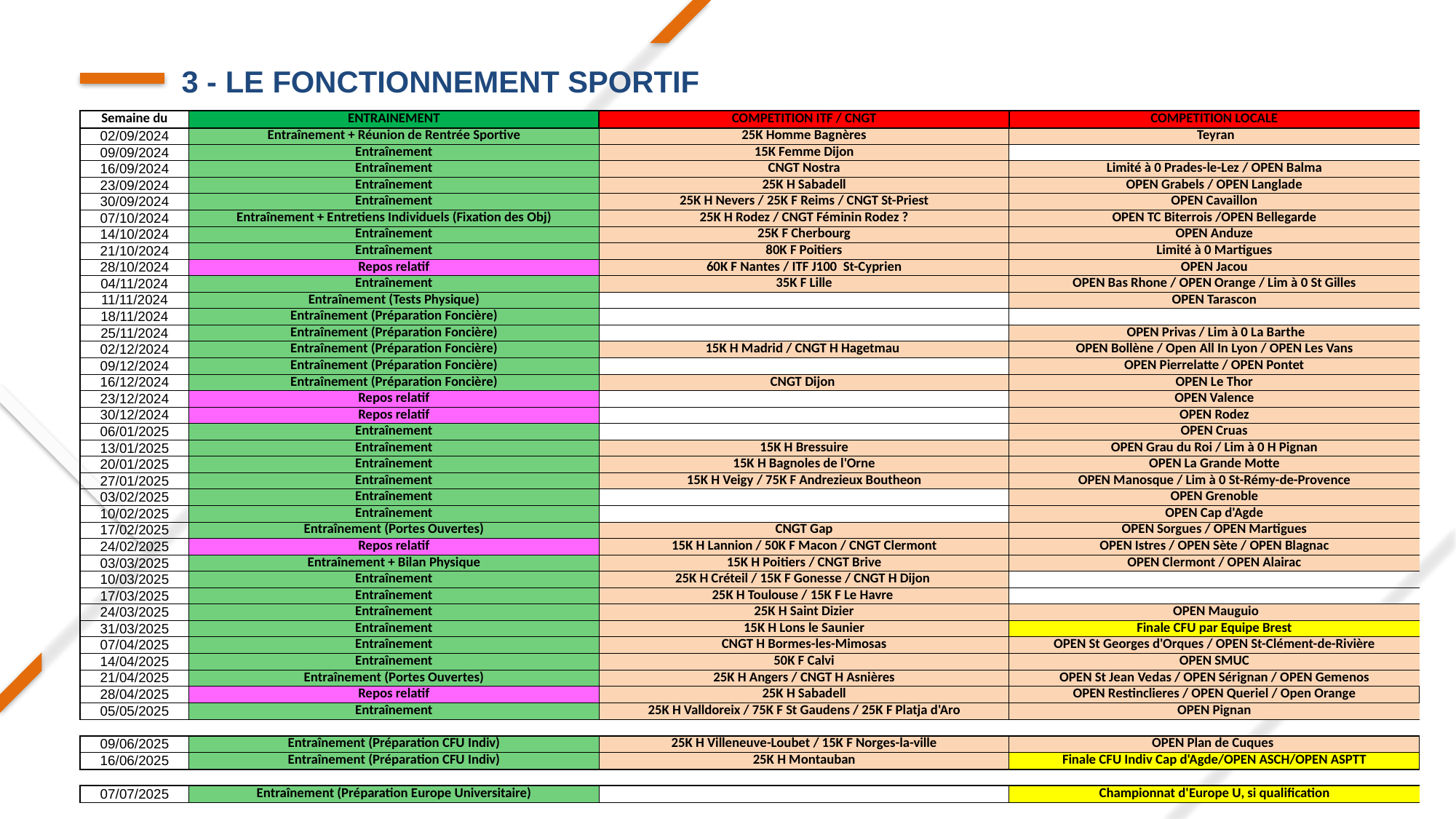

3 - LE FONCTIONNEMENT SPORTIF
| Semaine du | ENTRAINEMENT | COMPETITION ITF / CNGT | COMPETITION LOCALE |
| --- | --- | --- | --- |
| 02/09/2024 | Entraînement + Réunion de Rentrée Sportive | 25K Homme Bagnères | Teyran |
| 09/09/2024 | Entraînement | 15K Femme Dijon |  |
| 16/09/2024 | Entraînement | CNGT Nostra | Limité à 0 Prades-le-Lez / OPEN Balma |
| 23/09/2024 | Entraînement | 25K H Sabadell | OPEN Grabels / OPEN Langlade |
| 30/09/2024 | Entraînement | 25K H Nevers / 25K F Reims / CNGT St-Priest | OPEN Cavaillon |
| 07/10/2024 | Entraînement + Entretiens Individuels (Fixation des Obj) | 25K H Rodez / CNGT Féminin Rodez ? | OPEN TC Biterrois /OPEN Bellegarde |
| 14/10/2024 | Entraînement | 25K F Cherbourg | OPEN Anduze |
| 21/10/2024 | Entraînement | 80K F Poitiers | Limité à 0 Martigues |
| 28/10/2024 | Repos relatif | 60K F Nantes / ITF J100 St-Cyprien | OPEN Jacou |
| 04/11/2024 | Entraînement | 35K F Lille | OPEN Bas Rhone / OPEN Orange / Lim à 0 St Gilles |
| 11/11/2024 | Entraînement (Tests Physique) |  | OPEN Tarascon |
| 18/11/2024 | Entraînement (Préparation Foncière) |  |  |
| 25/11/2024 | Entraînement (Préparation Foncière) |  | OPEN Privas / Lim à 0 La Barthe |
| 02/12/2024 | Entraînement (Préparation Foncière) | 15K H Madrid / CNGT H Hagetmau | OPEN Bollène / Open All In Lyon / OPEN Les Vans |
| 09/12/2024 | Entraînement (Préparation Foncière) |  | OPEN Pierrelatte / OPEN Pontet |
| 16/12/2024 | Entraînement (Préparation Foncière) | CNGT Dijon | OPEN Le Thor |
| 23/12/2024 | Repos relatif |  | OPEN Valence |
| 30/12/2024 | Repos relatif |  | OPEN Rodez |
| 06/01/2025 | Entraînement |  | OPEN Cruas |
| 13/01/2025 | Entraînement | 15K H Bressuire | OPEN Grau du Roi / Lim à 0 H Pignan |
| 20/01/2025 | Entraînement | 15K H Bagnoles de l'Orne | OPEN La Grande Motte |
| 27/01/2025 | Entraînement | 15K H Veigy / 75K F Andrezieux Boutheon | OPEN Manosque / Lim à 0 St-Rémy-de-Provence |
| 03/02/2025 | Entraînement |  | OPEN Grenoble |
| 10/02/2025 | Entraînement |  | OPEN Cap d'Agde |
| 17/02/2025 | Entraînement (Portes Ouvertes) | CNGT Gap | OPEN Sorgues / OPEN Martigues |
| 24/02/2025 | Repos relatif | 15K H Lannion / 50K F Macon / CNGT Clermont | OPEN Istres / OPEN Sète / OPEN Blagnac |
| 03/03/2025 | Entraînement + Bilan Physique | 15K H Poitiers / CNGT Brive | OPEN Clermont / OPEN Alairac |
| 10/03/2025 | Entraînement | 25K H Créteil / 15K F Gonesse / CNGT H Dijon |  |
| 17/03/2025 | Entraînement | 25K H Toulouse / 15K F Le Havre |  |
| 24/03/2025 | Entraînement | 25K H Saint Dizier | OPEN Mauguio |
| 31/03/2025 | Entraînement | 15K H Lons le Saunier | Finale CFU par Equipe Brest |
| 07/04/2025 | Entraînement | CNGT H Bormes-les-Mimosas | OPEN St Georges d'Orques / OPEN St-Clément-de-Rivière |
| 14/04/2025 | Entraînement | 50K F Calvi | OPEN SMUC |
| 21/04/2025 | Entraînement (Portes Ouvertes) | 25K H Angers / CNGT H Asnières | OPEN St Jean Vedas / OPEN Sérignan / OPEN Gemenos |
| 28/04/2025 | Repos relatif | 25K H Sabadell | OPEN Restinclieres / OPEN Queriel / Open Orange |
| 05/05/2025 | Entraînement | 25K H Valldoreix / 75K F St Gaudens / 25K F Platja d'Aro | OPEN Pignan |
|  |  |  |  |
| 09/06/2025 | Entraînement (Préparation CFU Indiv) | 25K H Villeneuve-Loubet / 15K F Norges-la-ville | OPEN Plan de Cuques |
| 16/06/2025 | Entraînement (Préparation CFU Indiv) | 25K H Montauban | Finale CFU Indiv Cap d'Agde/OPEN ASCH/OPEN ASPTT |
|  |  |  |  |
| 07/07/2025 | Entraînement (Préparation Europe Universitaire) |  | Championnat d'Europe U, si qualification |